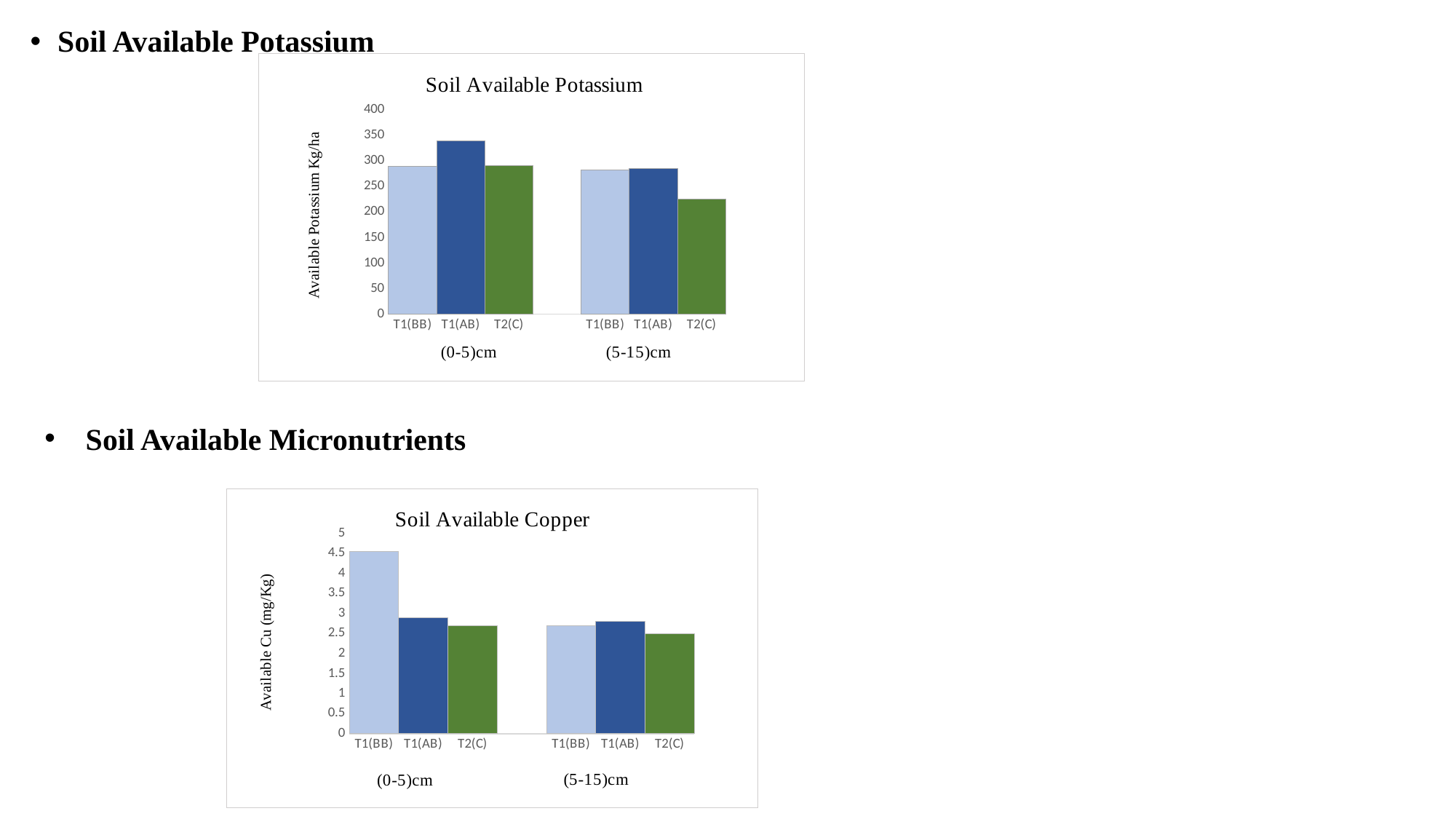

Soil Available Potassium

### Chart:  Soil Available Potassium

| Category |  |
|---|---|
| T1(BB) | 288.95 |
| T1(AB) | 339.35 |
| T2(C) | 290.57 |
|  | None |
| T1(BB) | 282.33 |
| T1(AB) | 285.78 |
| T2(C) | 225.12 |
Soil Available Micronutrients

### Chart: Soil Available Copper

| Category |  |
|---|---|
| T1(BB) | 4.55 |
| T1(AB) | 2.9 |
| T2(C) | 2.7 |
|  | None |
| T1(BB) | 2.7 |
| T1(AB) | 2.8 |
| T2(C) | 2.5 |